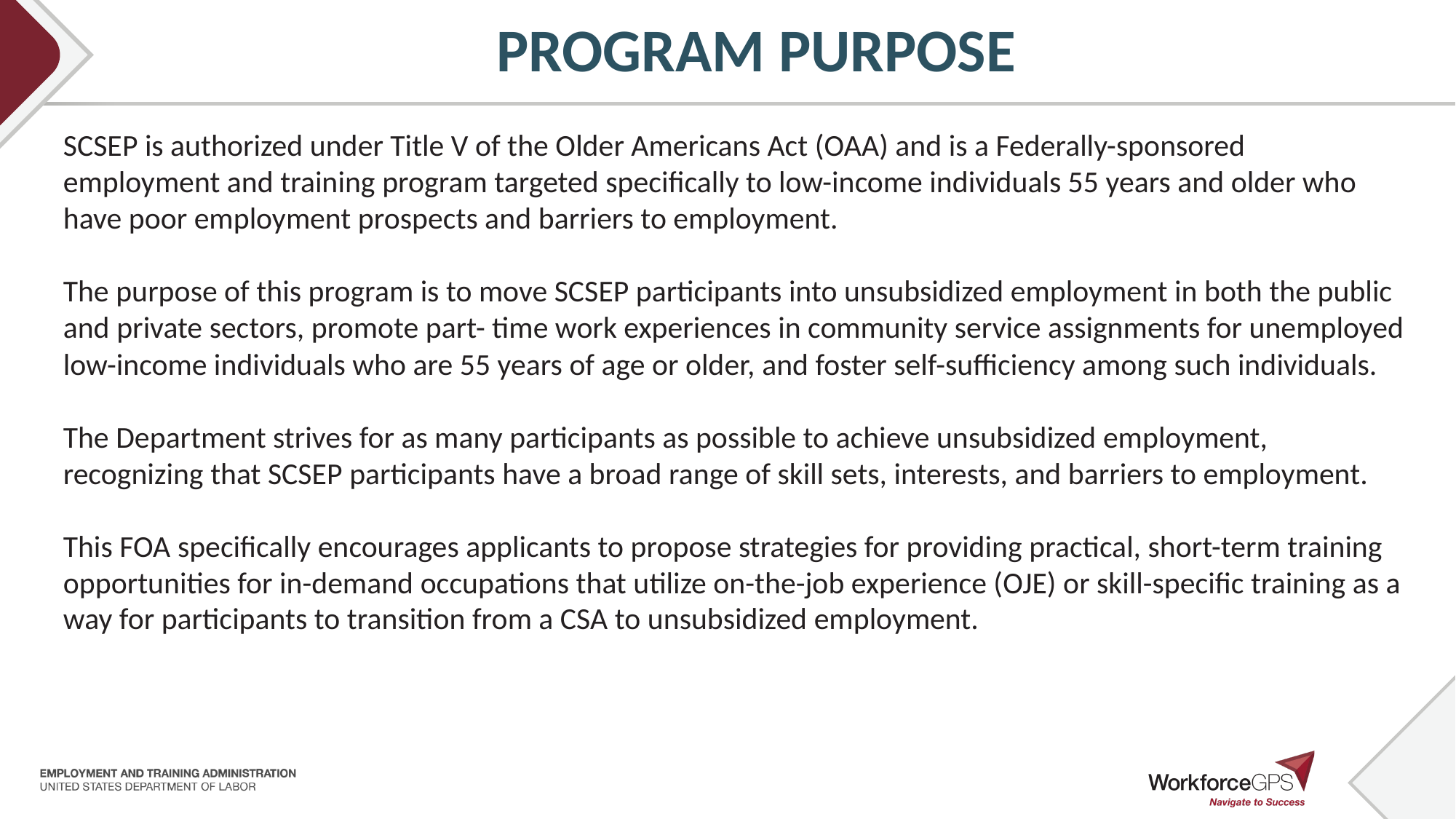

# PROGRAM PURPOSE

SCSEP is authorized under Title V of the Older Americans Act (OAA) and is a Federally-sponsored employment and training program targeted specifically to low-income individuals 55 years and older who have poor employment prospects and barriers to employment.

The purpose of this program is to move SCSEP participants into unsubsidized employment in both the public and private sectors, promote part- time work experiences in community service assignments for unemployed low-income individuals who are 55 years of age or older, and foster self-sufficiency among such individuals.

The Department strives for as many participants as possible to achieve unsubsidized employment, recognizing that SCSEP participants have a broad range of skill sets, interests, and barriers to employment.

This FOA specifically encourages applicants to propose strategies for providing practical, short-term training opportunities for in-demand occupations that utilize on-the-job experience (OJE) or skill-specific training as a way for participants to transition from a CSA to unsubsidized employment.